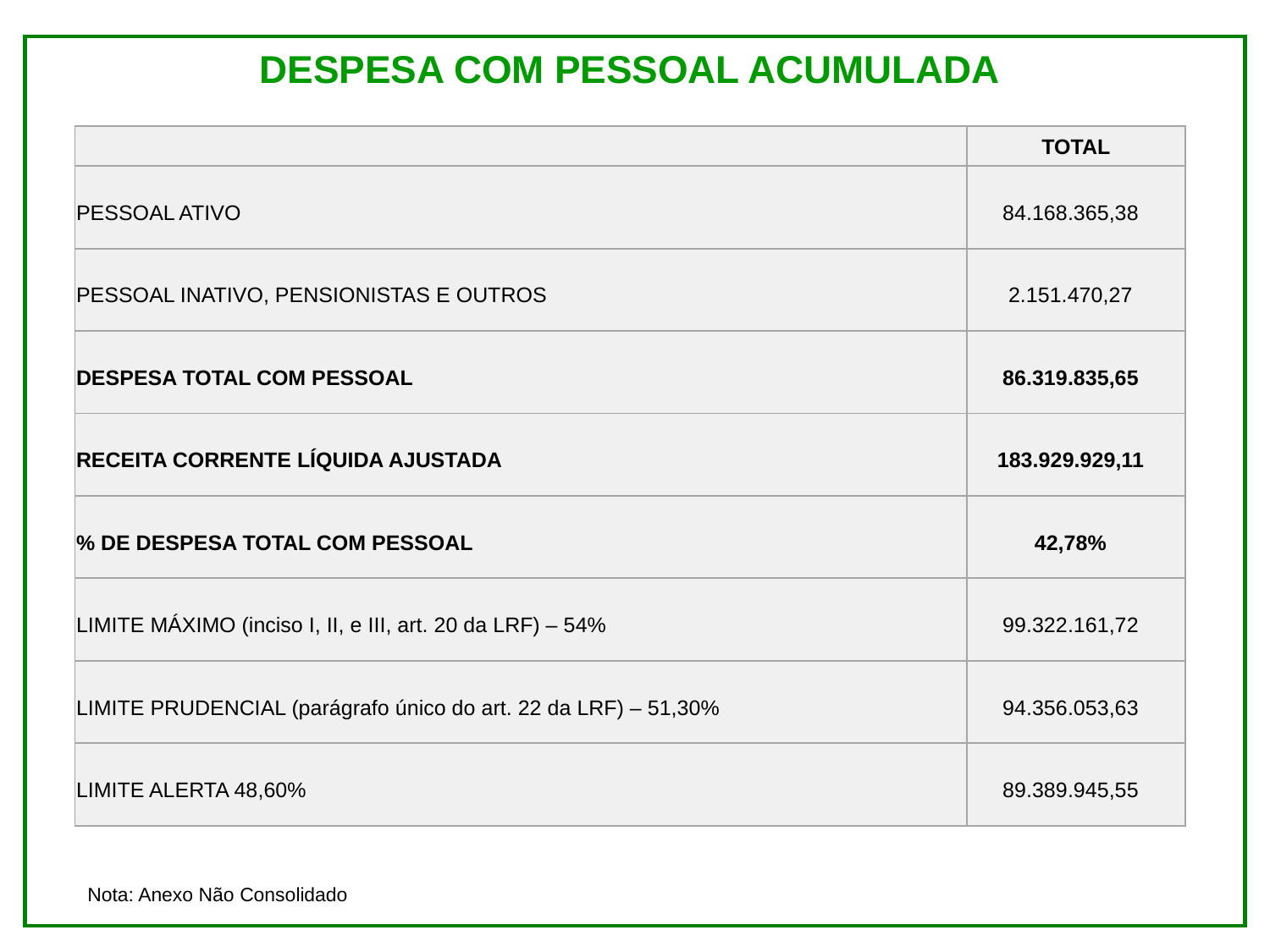

DESPESA COM PESSOAL ACUMULADA

|  | TOTAL |
| --- | --- |
| PESSOAL ATIVO | 84.168.365,38 |
| PESSOAL INATIVO, PENSIONISTAS E OUTROS | 2.151.470,27 |
| DESPESA TOTAL COM PESSOAL | 86.319.835,65 |
| RECEITA CORRENTE LÍQUIDA AJUSTADA | 183.929.929,11 |
| % DE DESPESA TOTAL COM PESSOAL | 42,78% |
| LIMITE MÁXIMO (inciso I, II, e III, art. 20 da LRF) – 54% | 99.322.161,72 |
| LIMITE PRUDENCIAL (parágrafo único do art. 22 da LRF) – 51,30% | 94.356.053,63 |
| LIMITE ALERTA 48,60% | 89.389.945,55 |
Nota: Anexo Não Consolidado